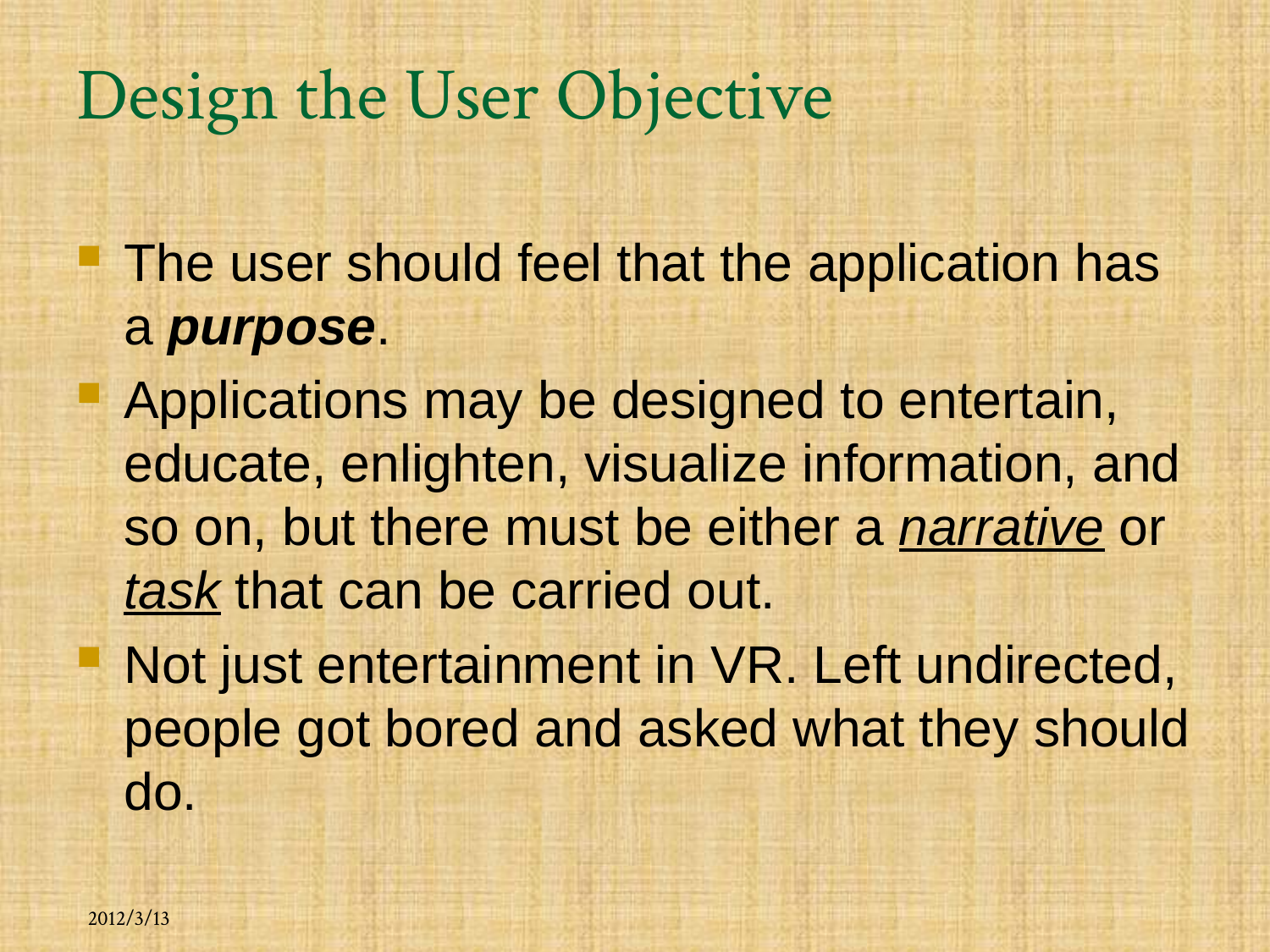

# Design the User Objective
The user should feel that the application has a purpose.
Applications may be designed to entertain, educate, enlighten, visualize information, and so on, but there must be either a narrative or task that can be carried out.
Not just entertainment in VR. Left undirected, people got bored and asked what they should do.
2012/3/13